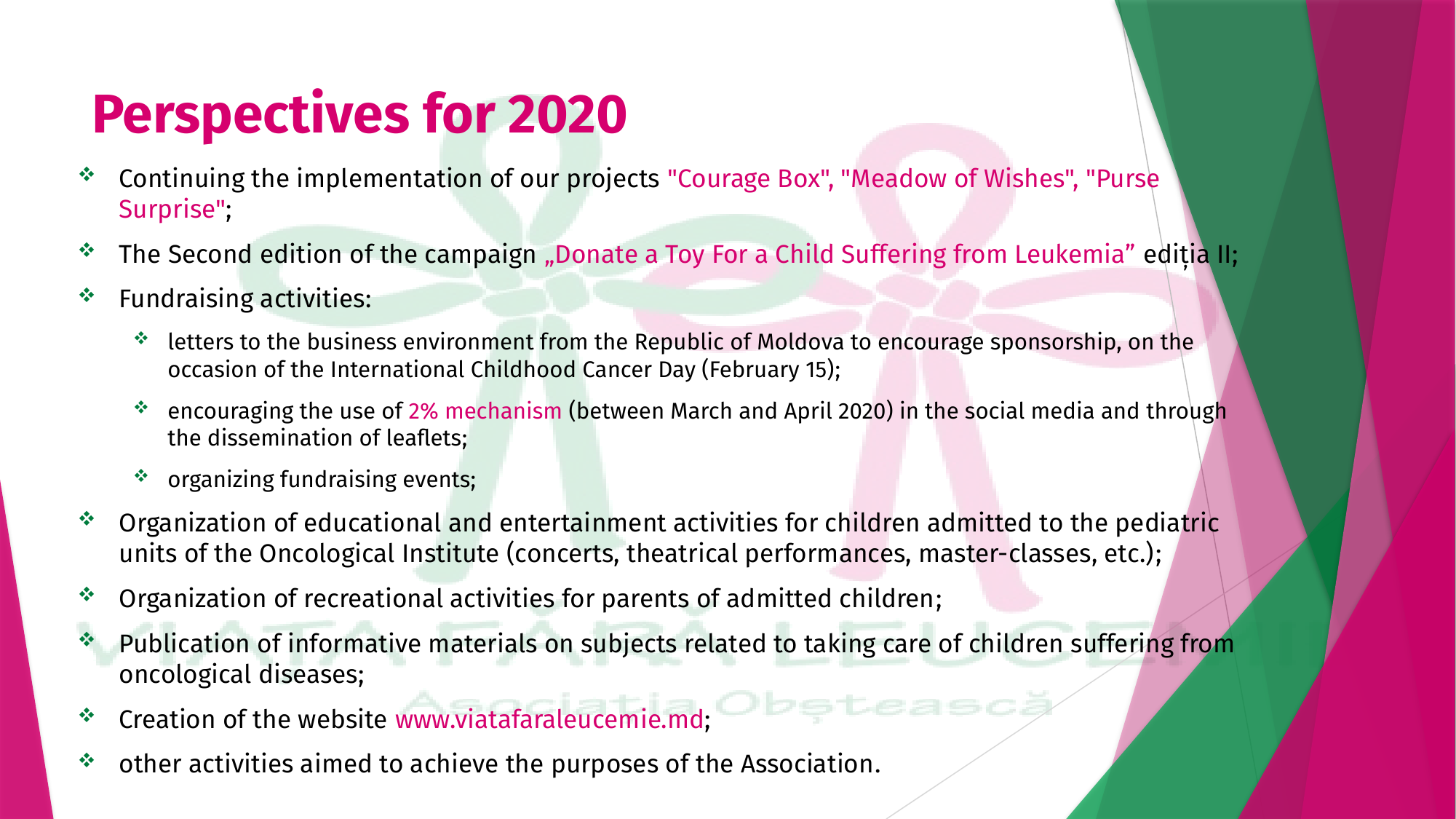

# Perspectives for 2020
Continuing the implementation of our projects "Courage Box", "Meadow of Wishes", "Purse Surprise";
The Second edition of the campaign „Donate a Toy For a Child Suffering from Leukemia” ediția II;
Fundraising activities:
letters to the business environment from the Republic of Moldova to encourage sponsorship, on the occasion of the International Childhood Cancer Day (February 15);
encouraging the use of 2% mechanism (between March and April 2020) in the social media and through the dissemination of leaflets;
organizing fundraising events;
Organization of educational and entertainment activities for children admitted to the pediatric units of the Oncological Institute (concerts, theatrical performances, master-classes, etc.);
Organization of recreational activities for parents of admitted children;
Publication of informative materials on subjects related to taking care of children suffering from oncological diseases;
Creation of the website www.viatafaraleucemie.md;
other activities aimed to achieve the purposes of the Association.